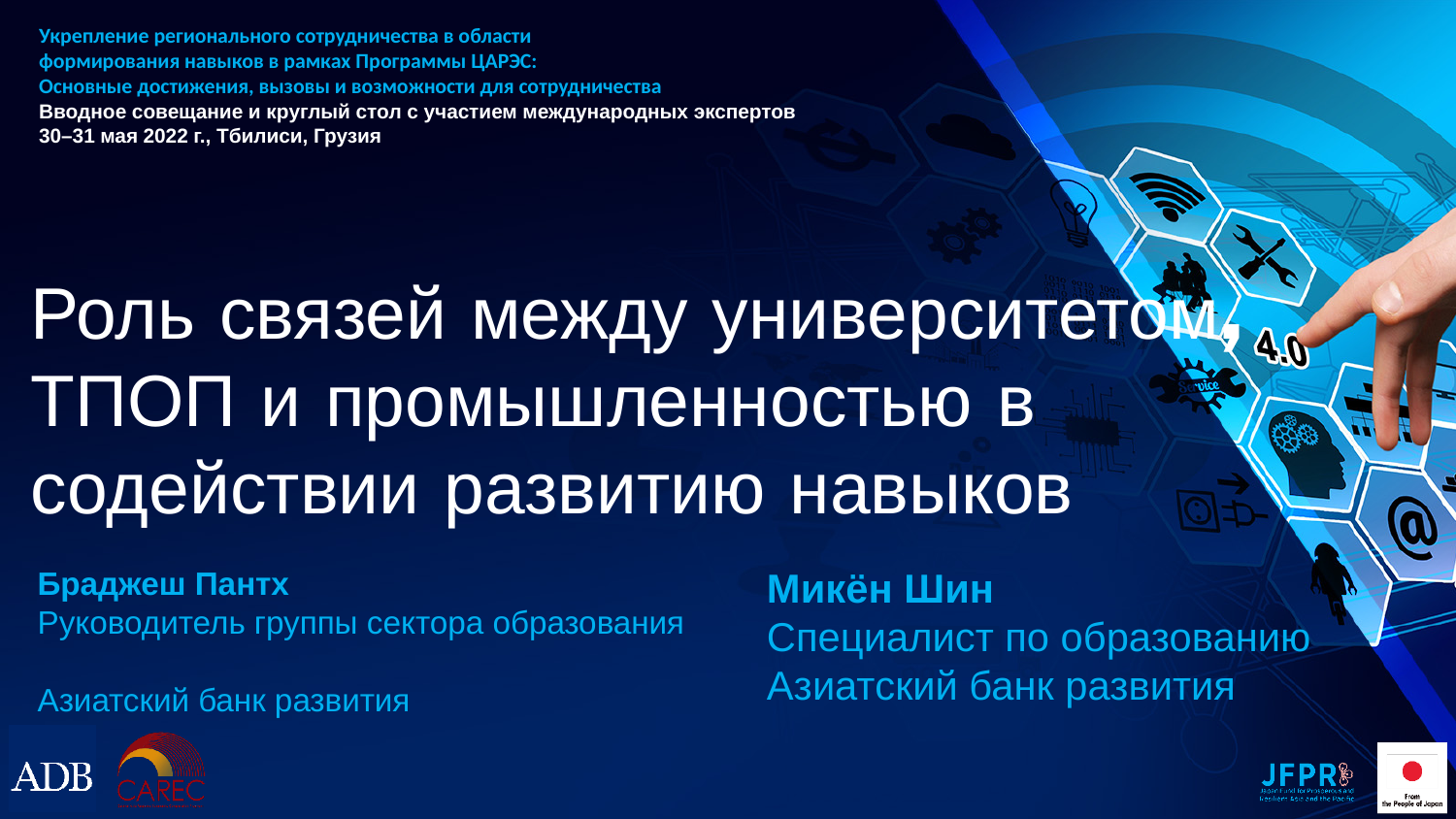

# Укрепление регионального сотрудничества в области формирования навыков в рамках Программы ЦАРЭС: Основные достижения, вызовы и возможности для сотрудничества Вводное совещание и круглый стол с участием международных экспертов 30–31 мая 2022 г., Тбилиси, Грузия
Роль связей между университетом, ТПОП и промышленностью в
содействии развитию навыков
Браджеш Пантх
Руководитель группы сектора образования
Азиатский банк развития
Микён Шин
Специалист по образованию
Азиатский банк развития